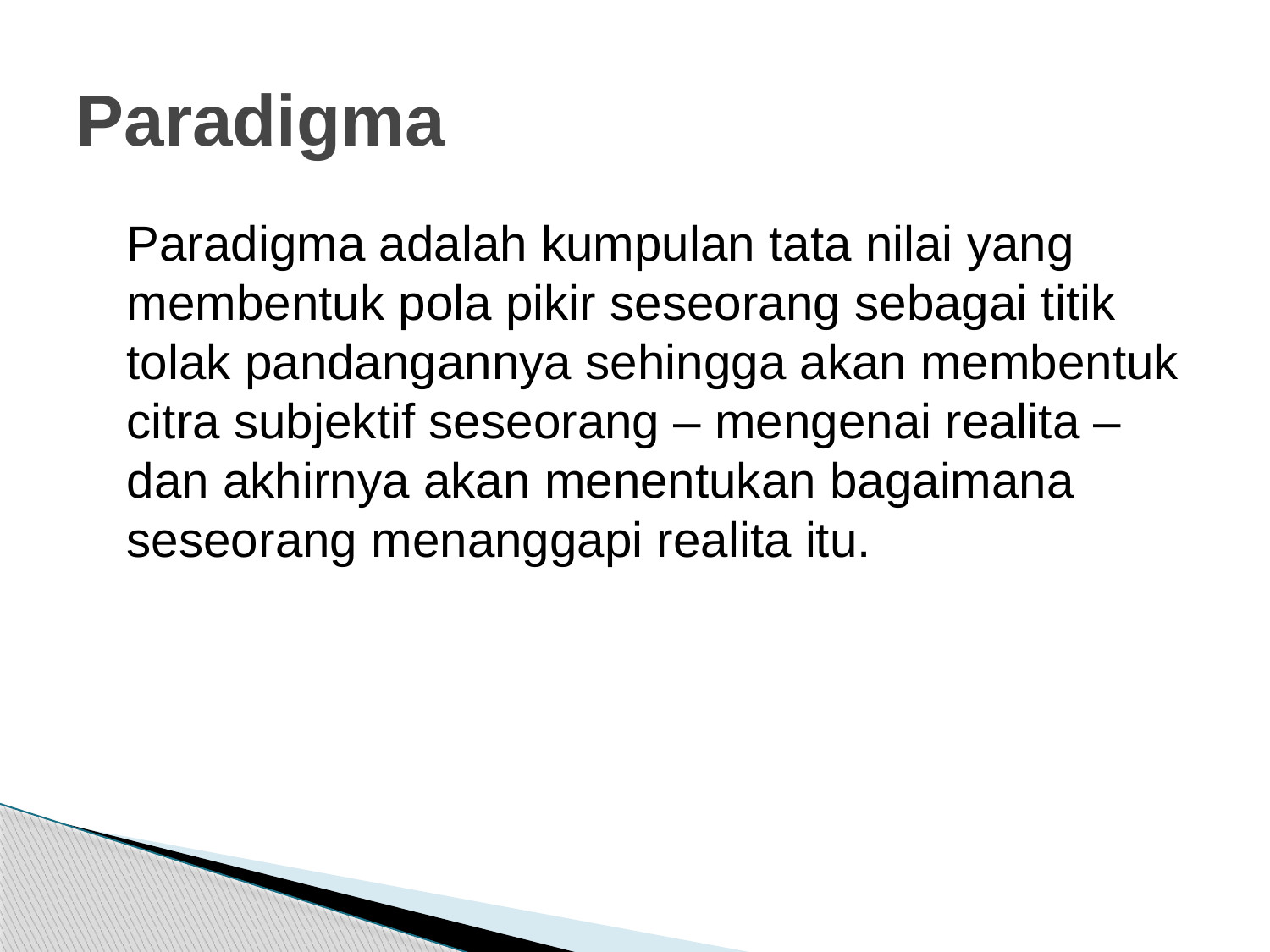

# Paradigma
	Paradigma adalah kumpulan tata nilai yang membentuk pola pikir seseorang sebagai titik tolak pandangannya sehingga akan membentuk citra subjektif seseorang – mengenai realita – dan akhirnya akan menentukan bagaimana seseorang menanggapi realita itu.